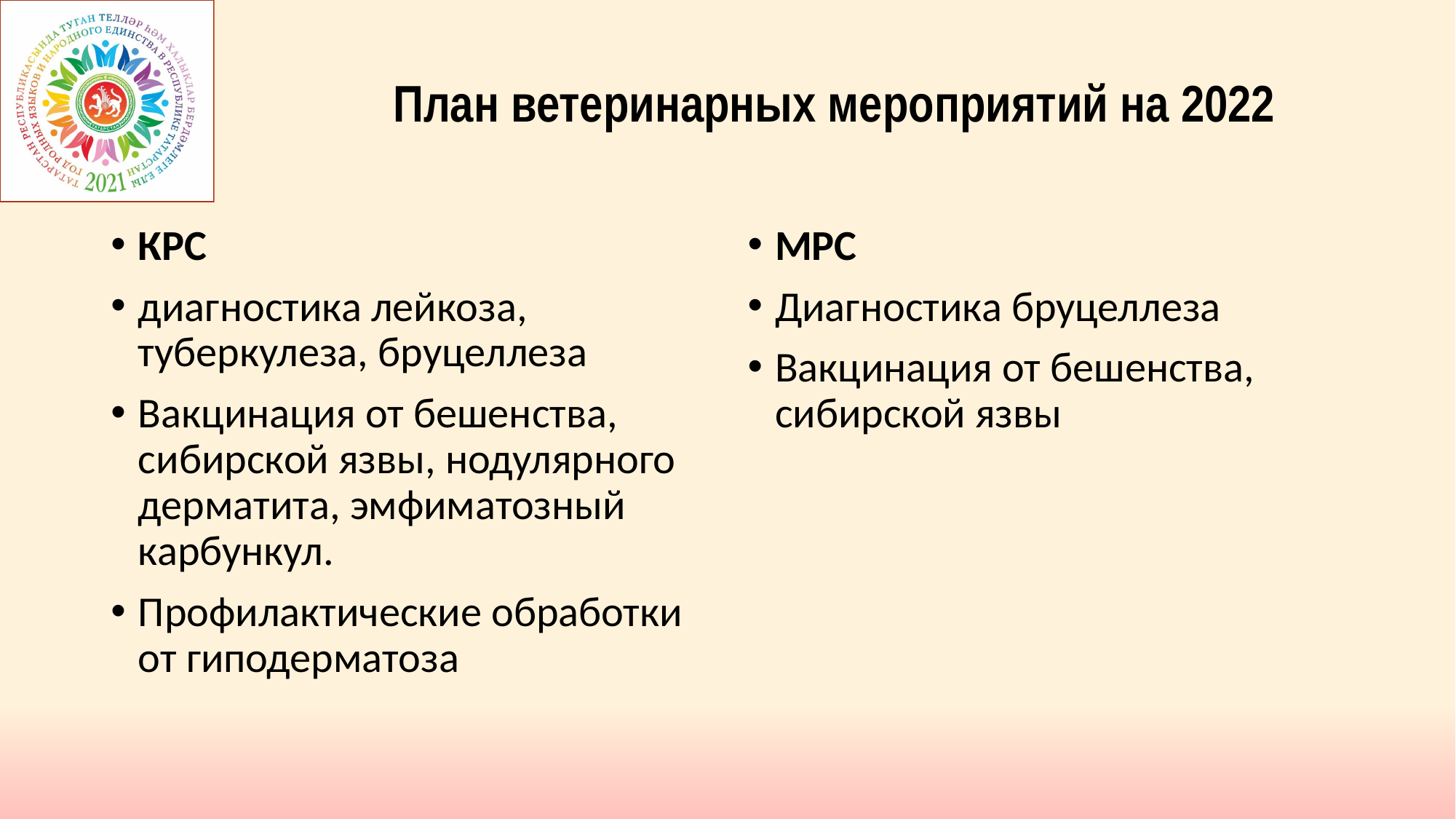

# План ветеринарных мероприятий на 2022
КРС
диагностика лейкоза, туберкулеза, бруцеллеза
Вакцинация от бешенства, сибирской язвы, нодулярного дерматита, эмфиматозный карбункул.
Профилактические обработки от гиподерматоза

МРС
Диагностика бруцеллеза
Вакцинация от бешенства, сибирской язвы